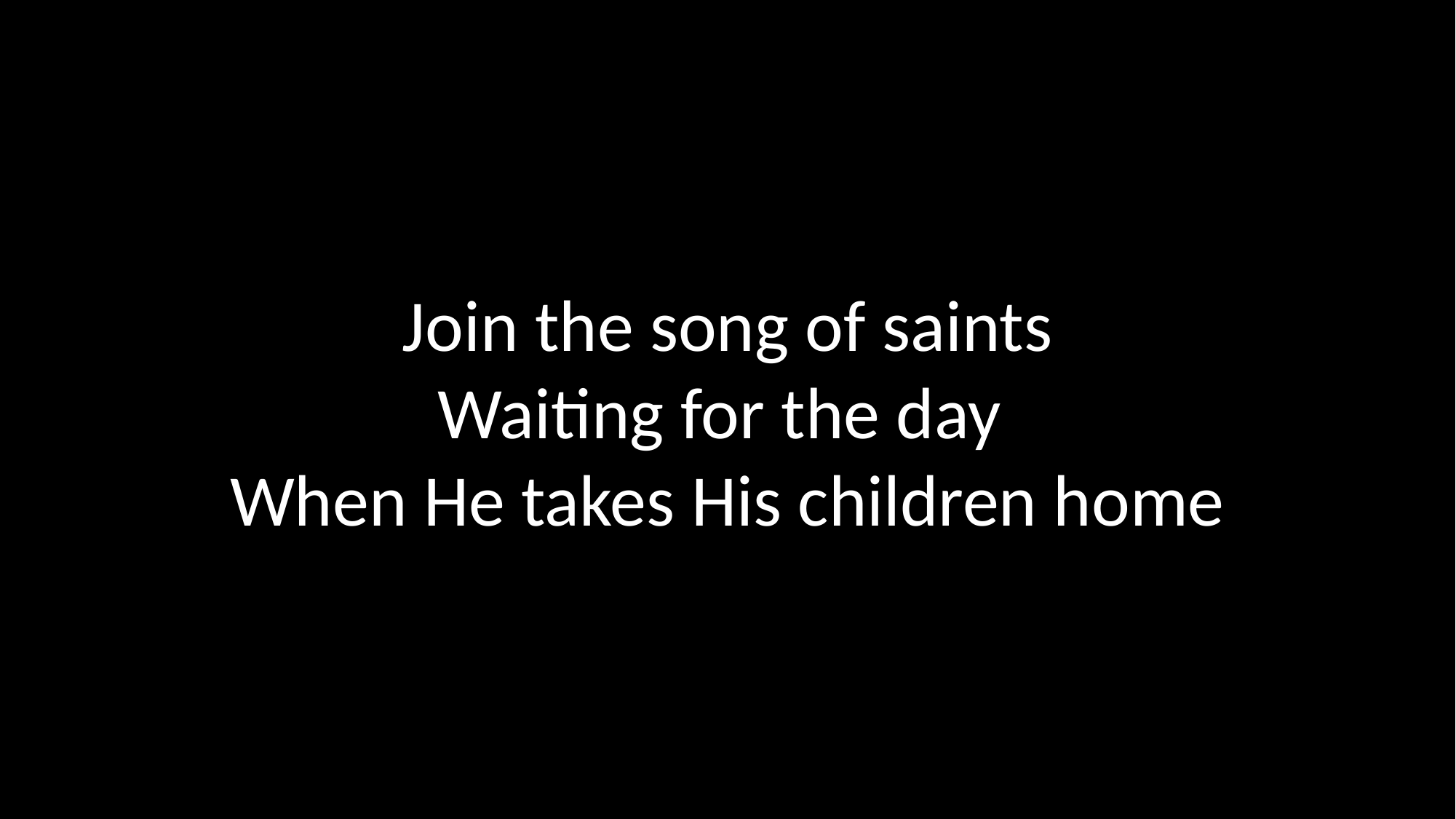

Join the song of saints
Waiting for the day
When He takes His children home